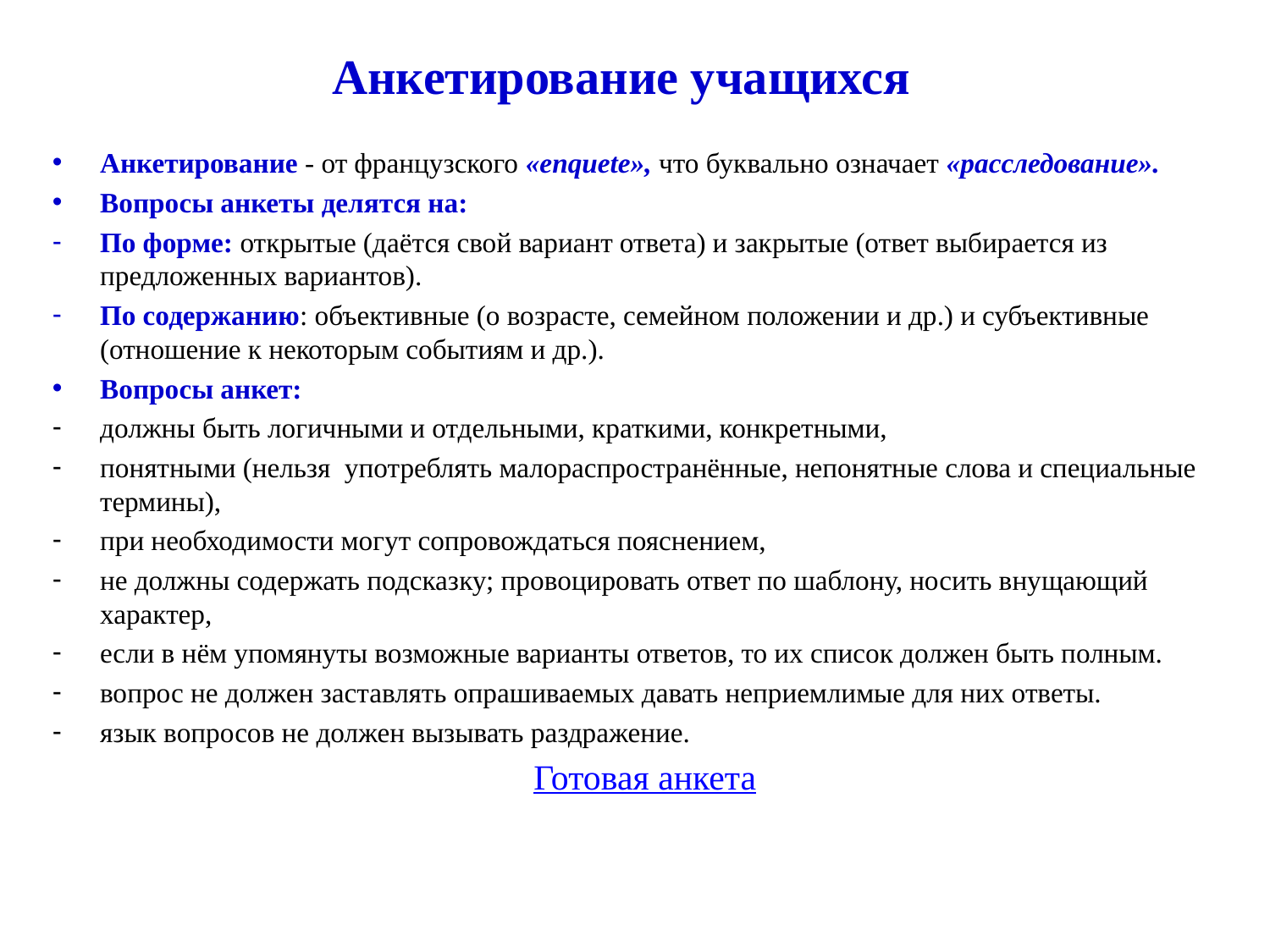

# Анкетирование учащихся
Анкетирование - от французского «enquete», что буквально означает «расследование».
Вопросы анкеты делятся на:
По форме: открытые (даётся свой вариант ответа) и закрытые (ответ выбирается из предложенных вариантов).
По содержанию: объективные (о возрасте, семейном положении и др.) и субъективные (отношение к некоторым событиям и др.).
Вопросы анкет:
должны быть логичными и отдельными, краткими, конкретными,
понятными (нельзя  употреблять малораспространённые, непонятные слова и специальные термины),
при необходимости могут сопровождаться пояснением,
не должны содержать подсказку; провоцировать ответ по шаблону, носить внущающий характер,
если в нём упомянуты возможные варианты ответов, то их список должен быть полным.
вопрос не должен заставлять опрашиваемых давать неприемлимые для них ответы.
язык вопросов не должен вызывать раздражение.
Готовая анкета